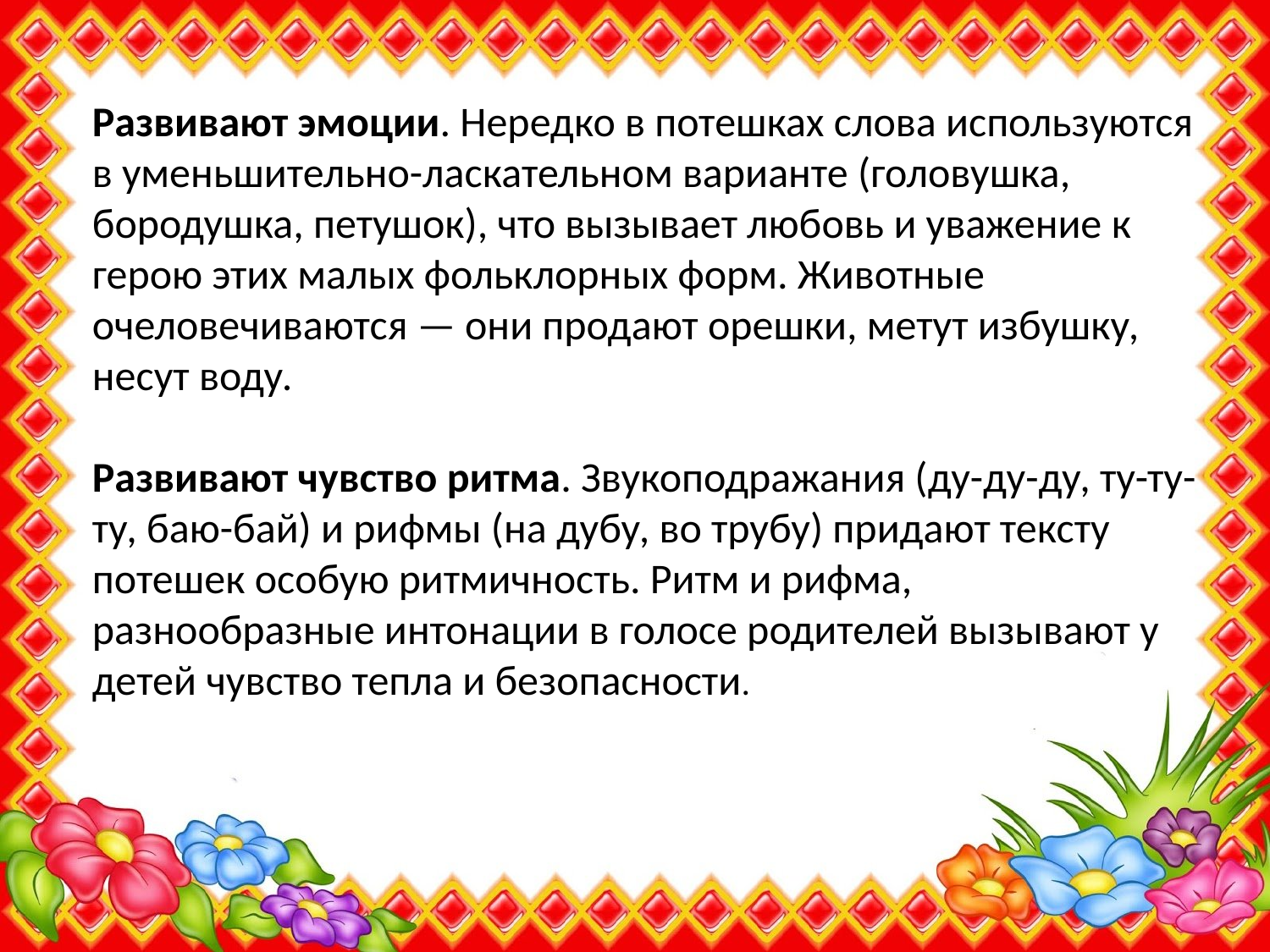

Развивают эмоции. Нередко в потешках слова используются в уменьшительно-ласкательном варианте (головушка, бородушка, петушок), что вызывает любовь и уважение к герою этих малых фольклорных форм. Животные очеловечиваются — они продают орешки, метут избушку, несут воду.

Развивают чувство ритма. Звукоподражания (ду-ду-ду, ту-ту-ту, баю-бай) и рифмы (на дубу, во трубу) придают тексту потешек особую ритмичность. Ритм и рифма, разнообразные интонации в голосе родителей вызывают у детей чувство тепла и безопасности.